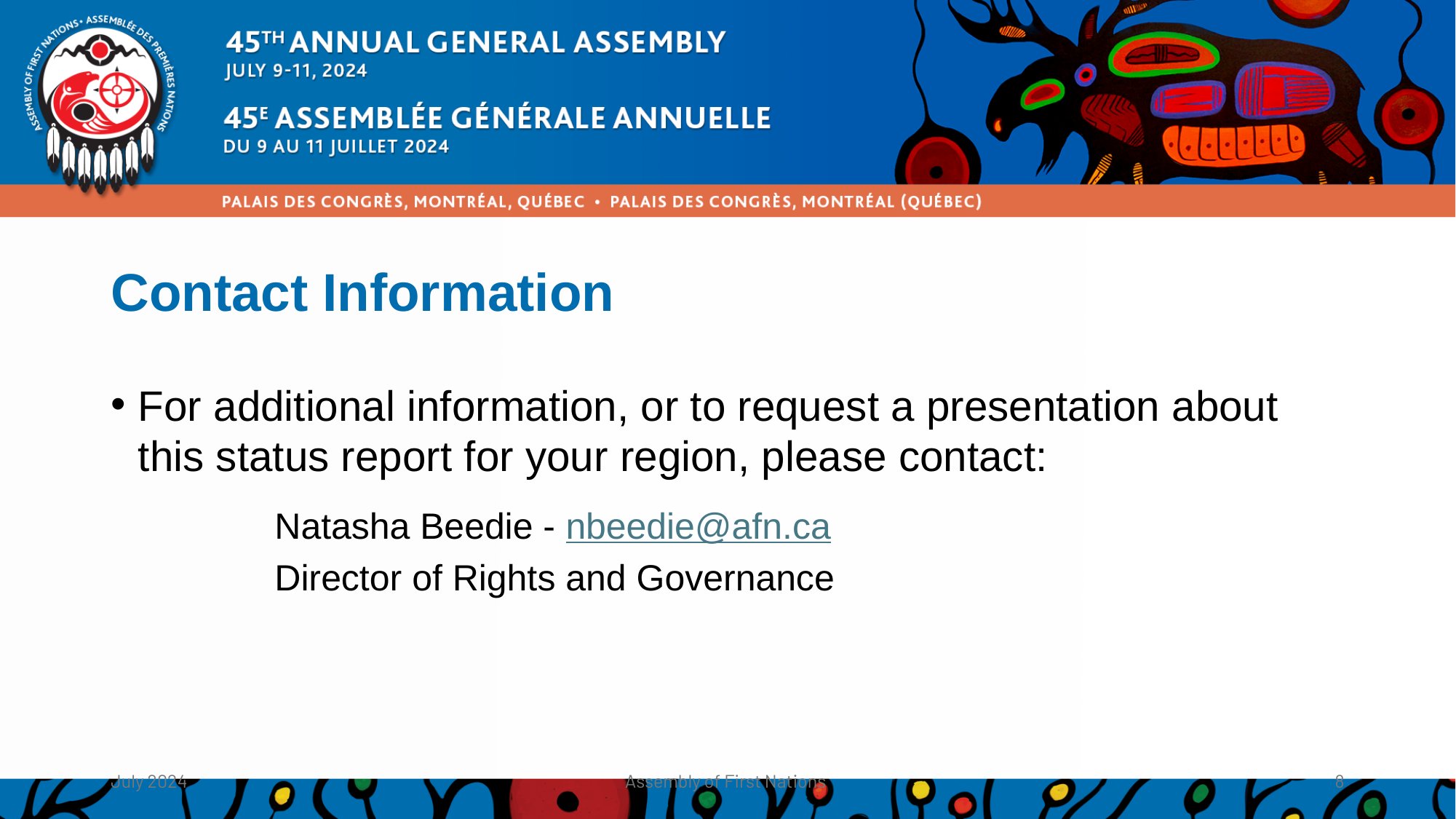

# Contact Information
For additional information, or to request a presentation about this status report for your region, please contact:
	Natasha Beedie - nbeedie@afn.ca
	Director of Rights and Governance
July 2024
Assembly of First Nations
8